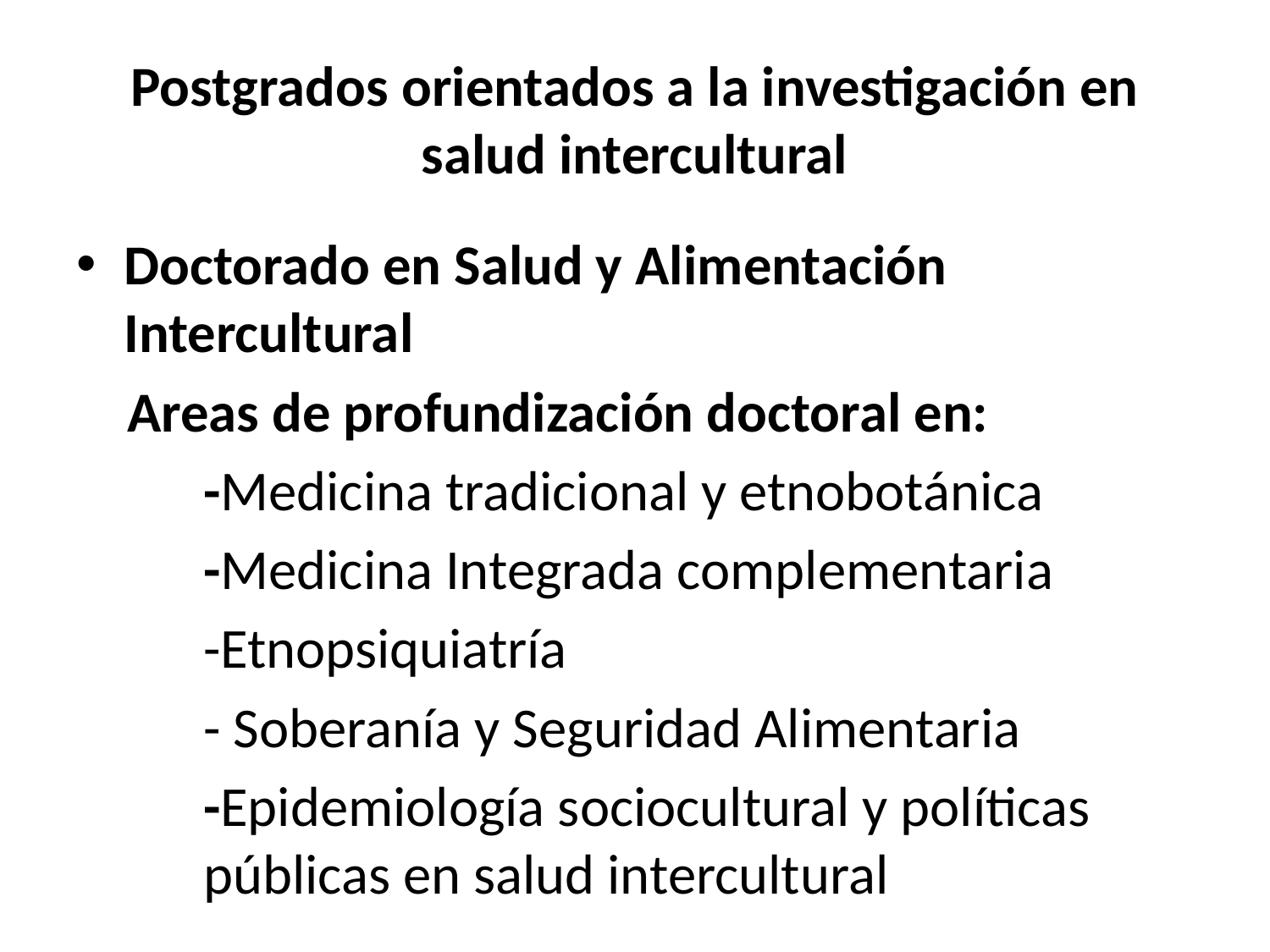

# Postgrados orientados a la investigación en salud intercultural
Doctorado en Salud y Alimentación Intercultural
    Areas de profundización doctoral en:
	-Medicina tradicional y etnobotánica
	-Medicina Integrada complementaria
	-Etnopsiquiatría
	- Soberanía y Seguridad Alimentaria
	-Epidemiología sociocultural y políticas 	públicas en salud intercultural